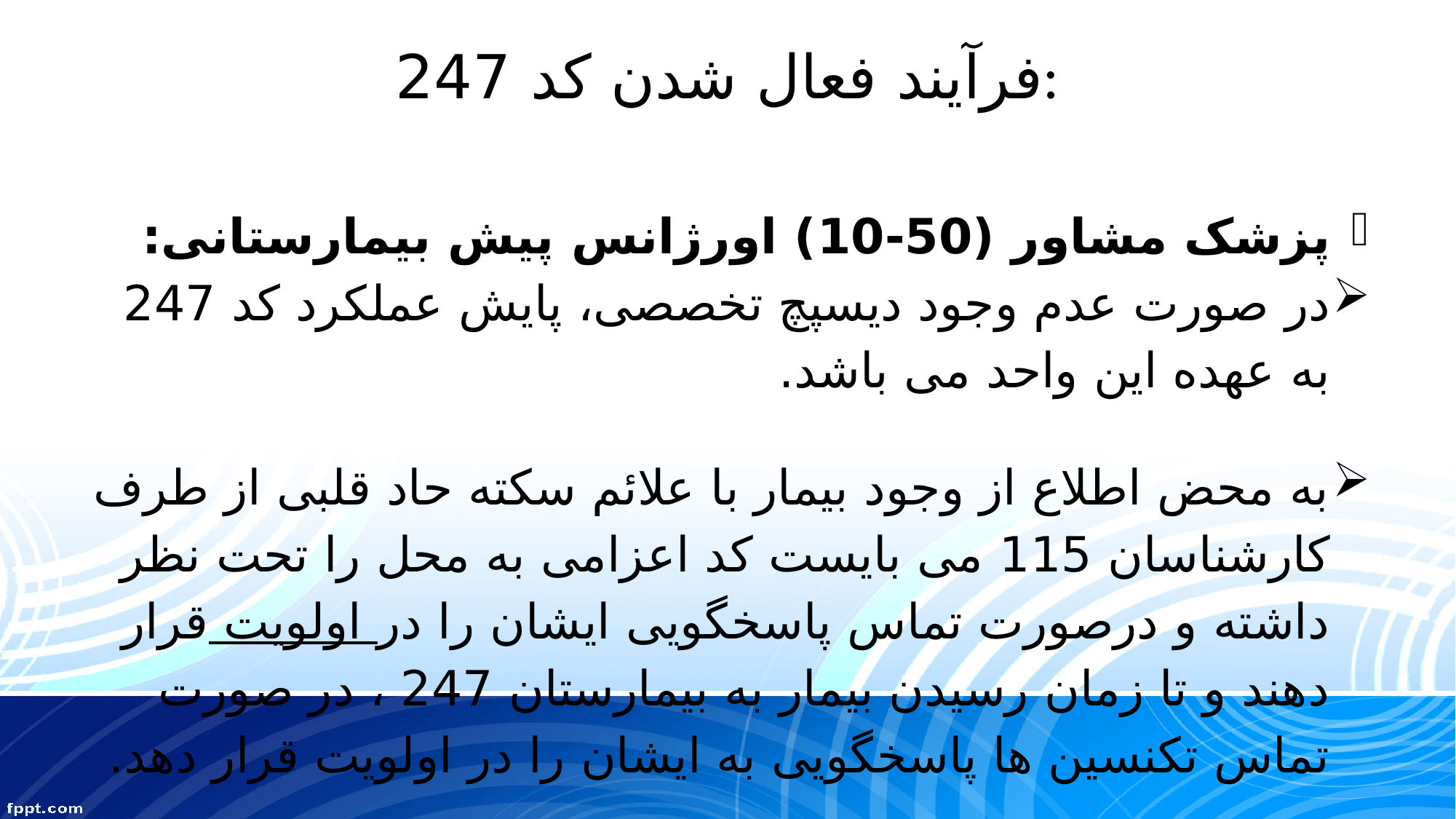

# فرآیند فعال شدن کد 247:
پزشک مشاور (50-10) اورژانس پیش بیمارستانی:
در صورت عدم وجود دیسپچ تخصصی، پایش عملکرد کد 247 به عهده این واحد می باشد.

به محض اطلاع از وجود بیمار با علائم سکته حاد قلبی از طرف کارشناسان 115 می بایست کد اعزامی به محل را تحت نظر داشته و درصورت تماس پاسخگویی ایشان را در اولویت قرار دهند و تا زمان رسیدن بیمار به بیمارستان 247 ، در صورت تماس تکنسین ها پاسخگویی به ایشان را در اولویت قرار دهد.